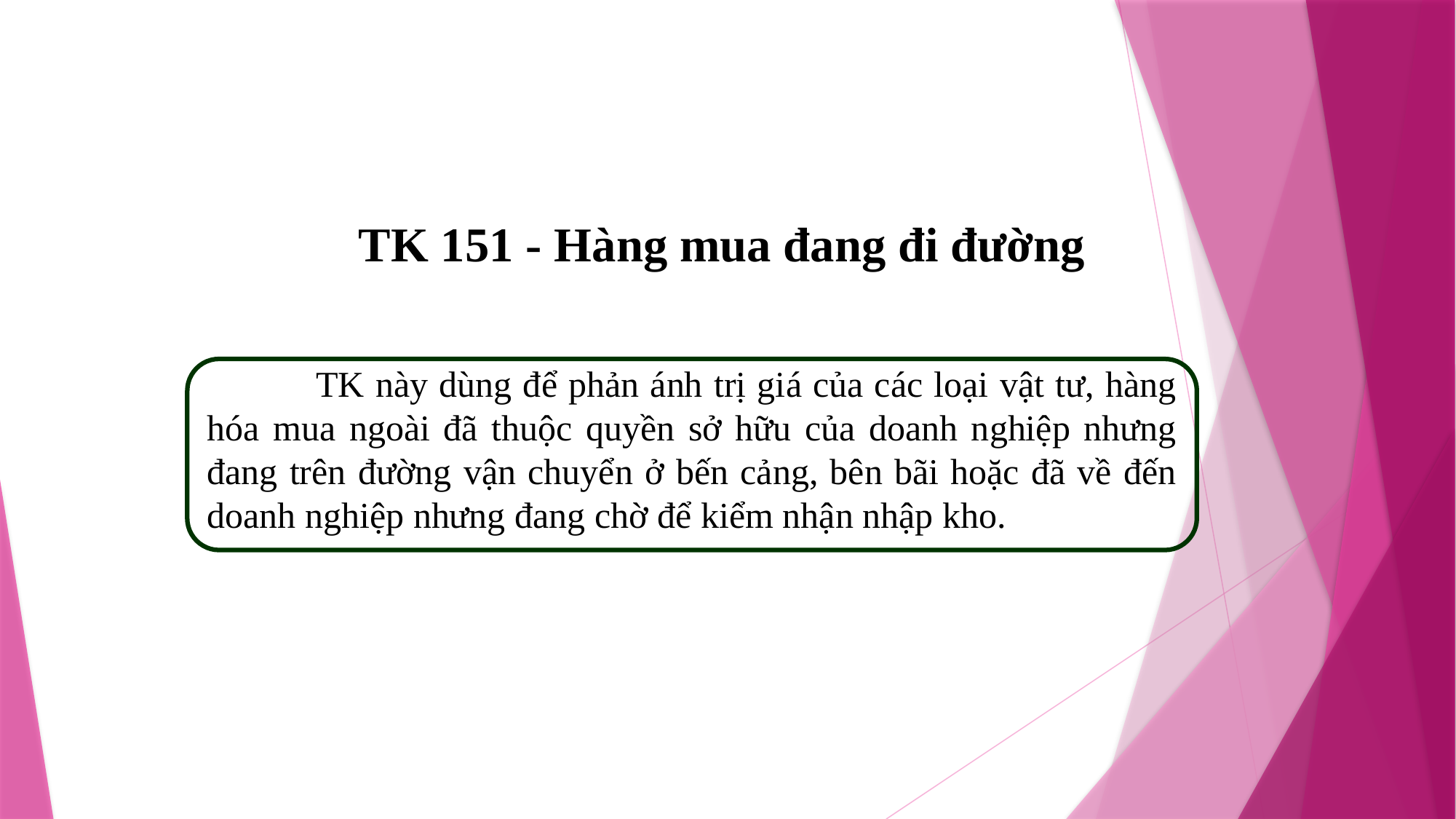

TK 151 - Hàng mua đang đi đường
	TK này dùng để phản ánh trị giá của các loại vật tư, hàng hóa mua ngoài đã thuộc quyền sở hữu của doanh nghiệp nhưng đang trên đường vận chuyển ở bến cảng, bên bãi hoặc đã về đến doanh nghiệp nhưng đang chờ để kiểm nhận nhập kho.

www.themegallery.com